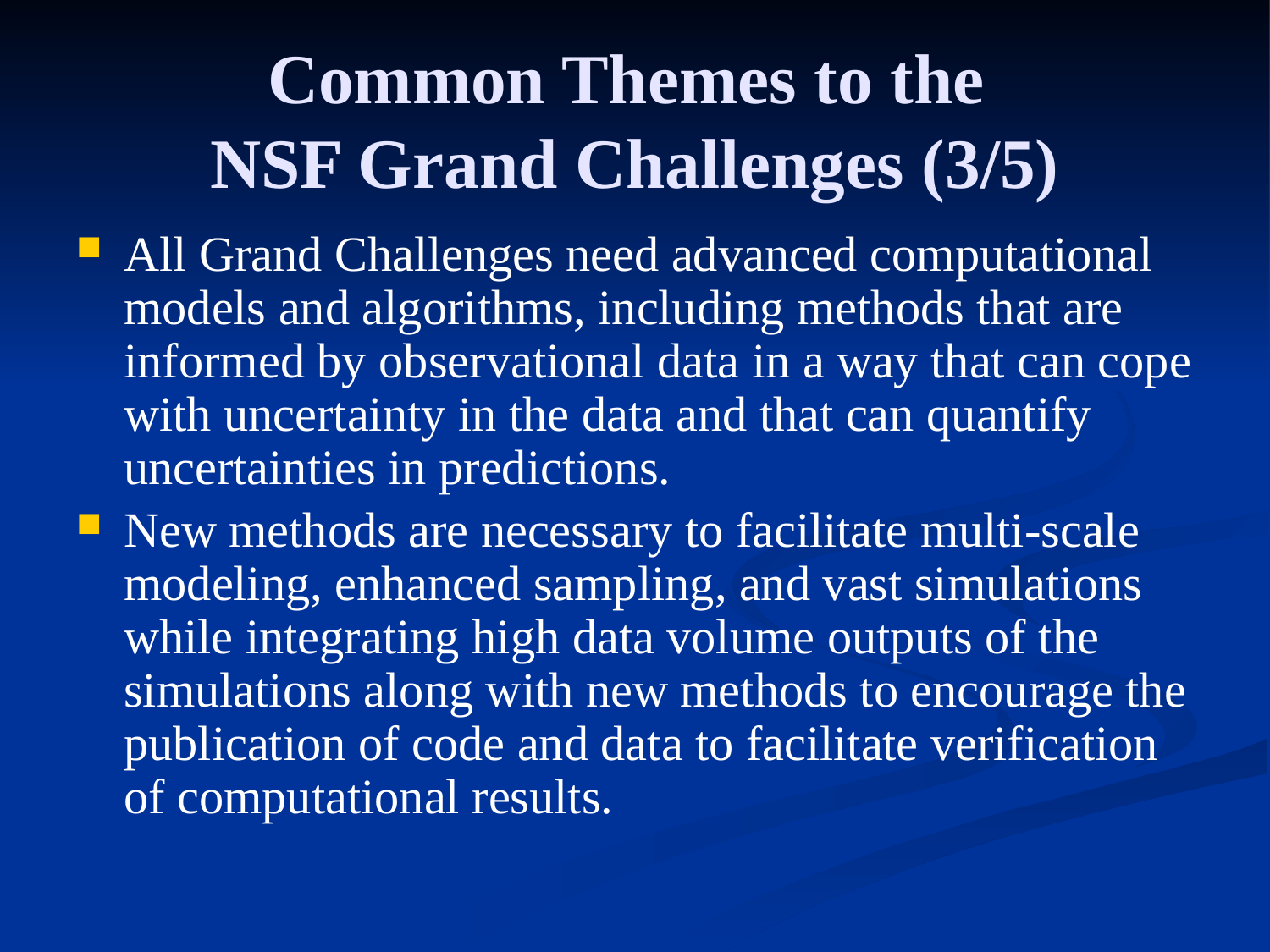

Common Themes to the
NSF Grand Challenges (3/5)
All Grand Challenges need advanced computational models and algorithms, including methods that are informed by observational data in a way that can cope with uncertainty in the data and that can quantify uncertainties in predictions.
New methods are necessary to facilitate multi-scale modeling, enhanced sampling, and vast simulations while integrating high data volume outputs of the simulations along with new methods to encourage the publication of code and data to facilitate verification of computational results.